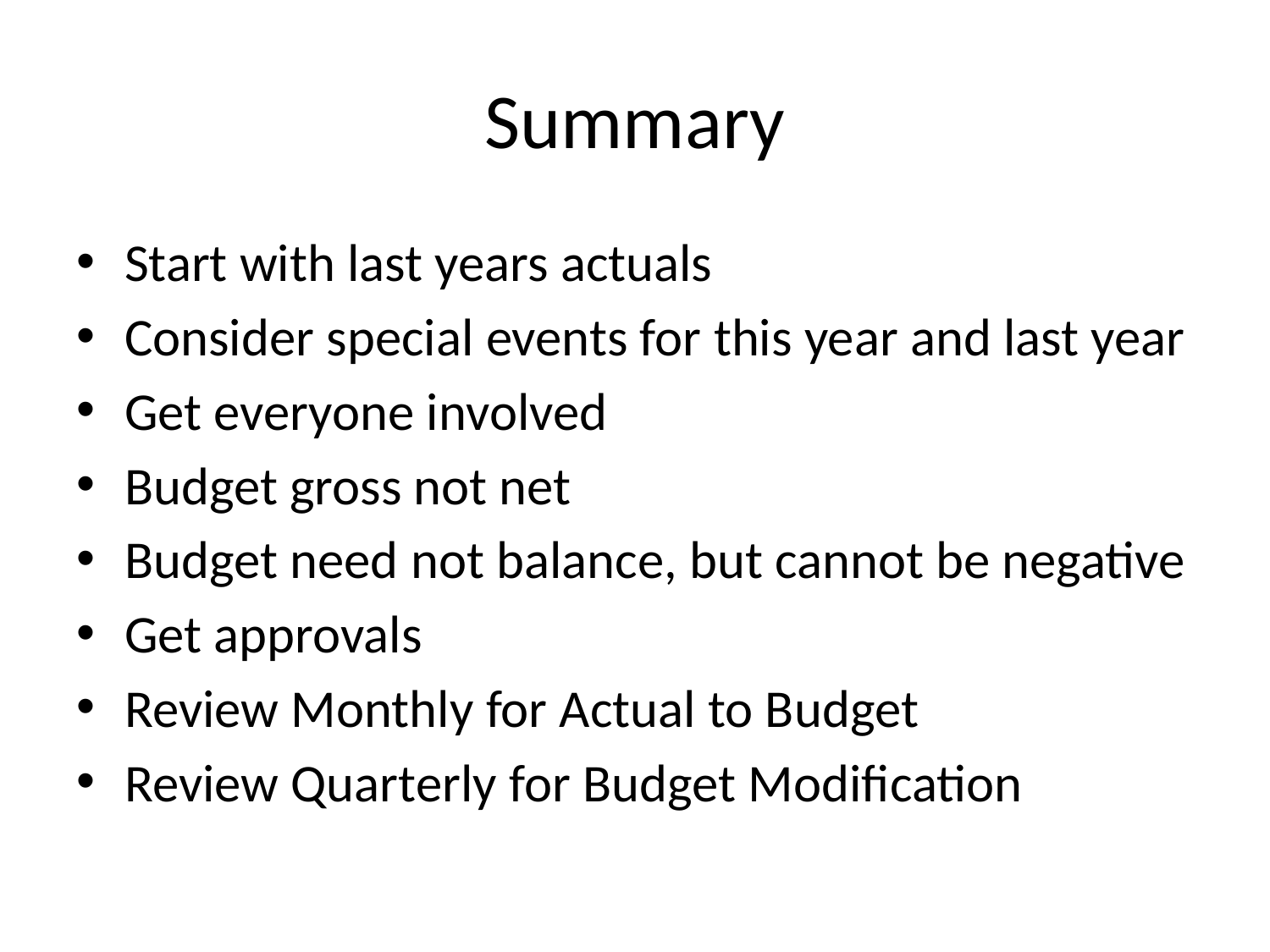

# Summary
Start with last years actuals
Consider special events for this year and last year
Get everyone involved
Budget gross not net
Budget need not balance, but cannot be negative
Get approvals
Review Monthly for Actual to Budget
Review Quarterly for Budget Modification